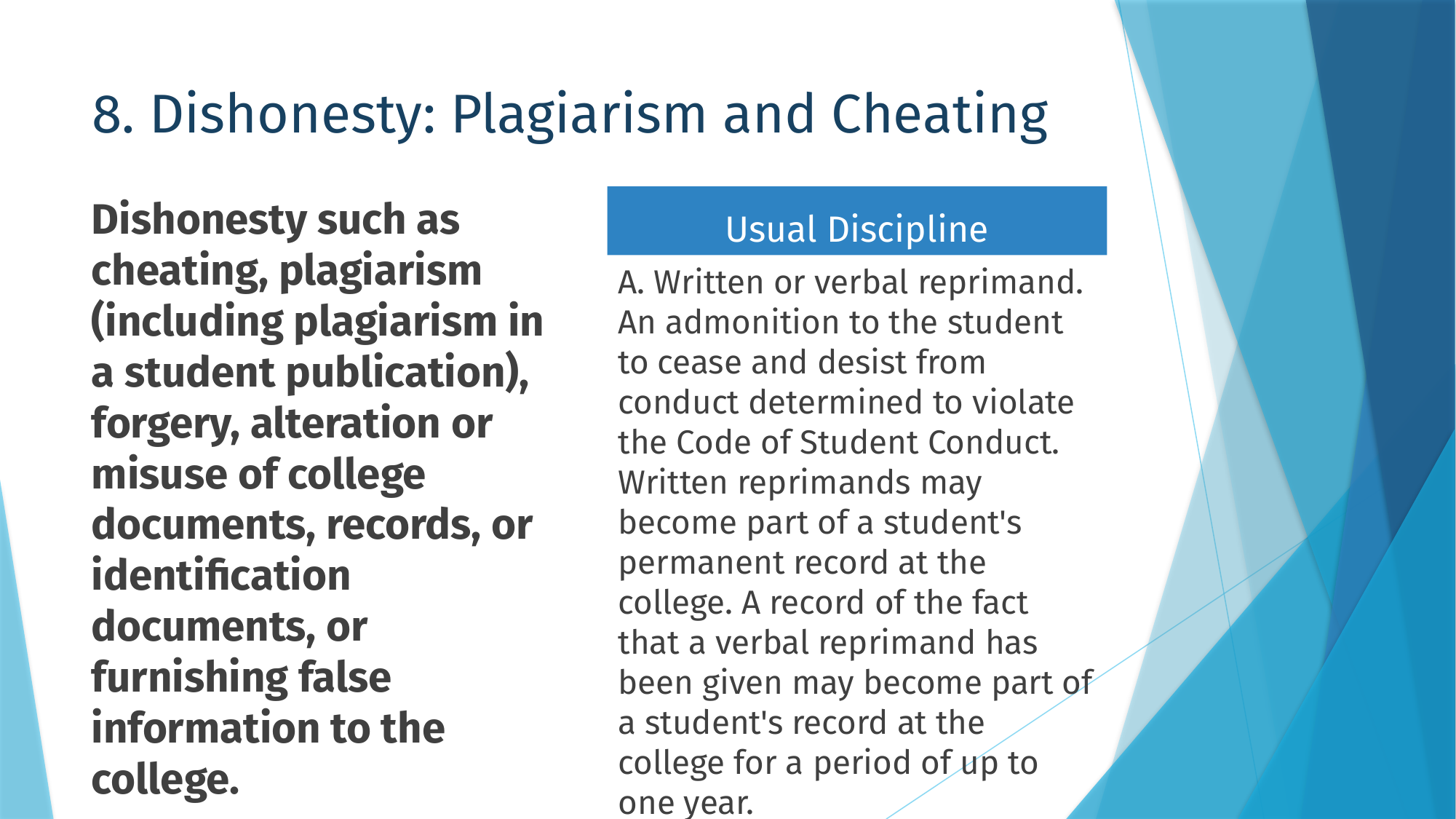

# 8. Dishonesty: Plagiarism and Cheating
Dishonesty such as cheating, plagiarism (including plagiarism in a student publication), forgery, alteration or misuse of college documents, records, or identification documents, or furnishing false information to the college.

Usual Discipline
A. Written or verbal reprimand. An admonition to the student to cease and desist from conduct determined to violate the Code of Student Conduct. Written reprimands may become part of a student's permanent record at the college. A record of the fact that a verbal reprimand has been given may become part of a student's record at the college for a period of up to one year.